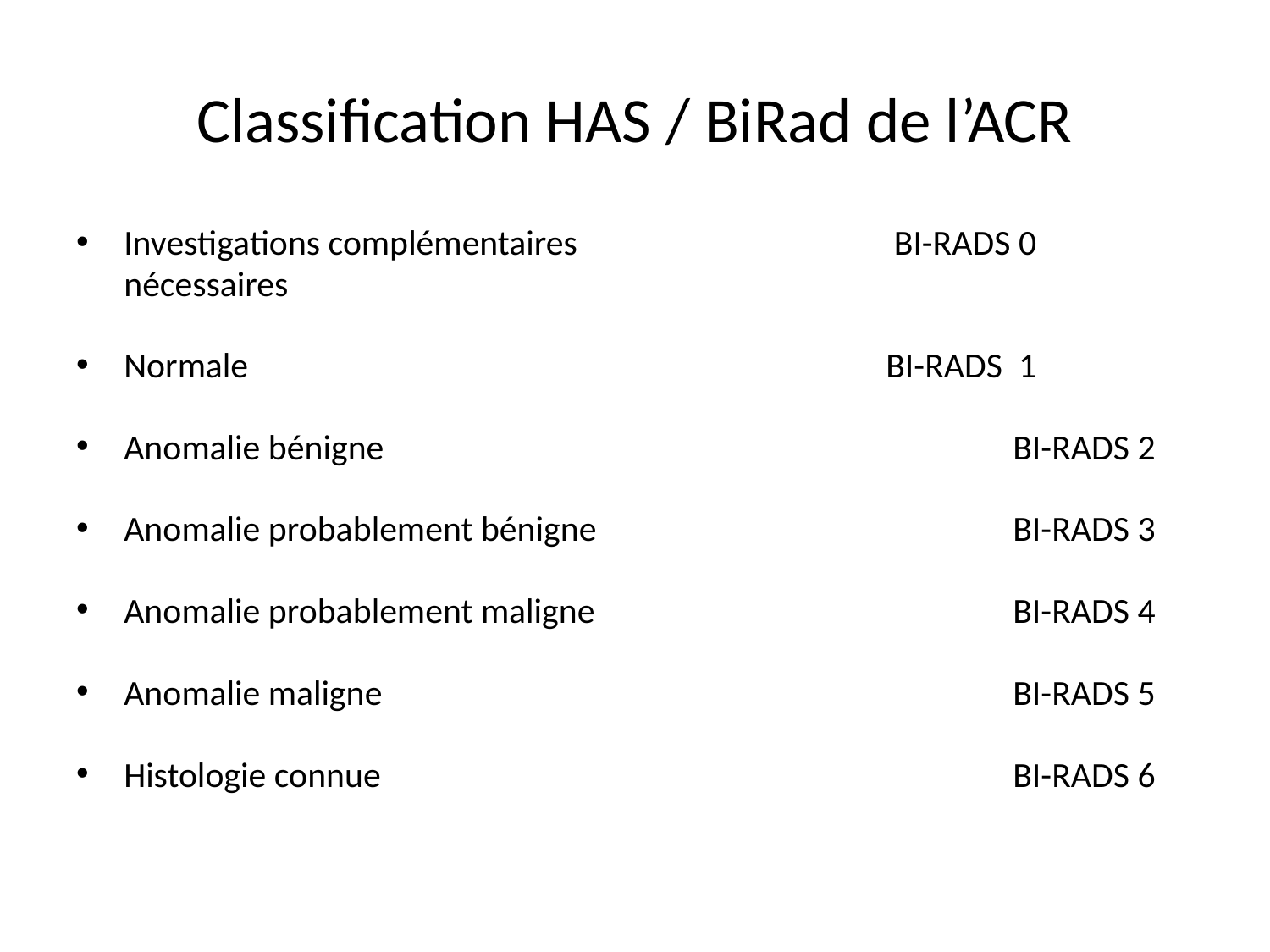

# Classification HAS / BiRad de l’ACR
Investigations complémentaires 			 BI-RADS 0
	nécessaires

Normale						BI-RADS  1

Anomalie bénigne			   		BI-RADS 2

Anomalie probablement bénigne       	 		BI-RADS 3

Anomalie probablement maligne       			BI-RADS 4

Anomalie maligne			  		BI-RADS 5

Histologie connue					BI-RADS 6